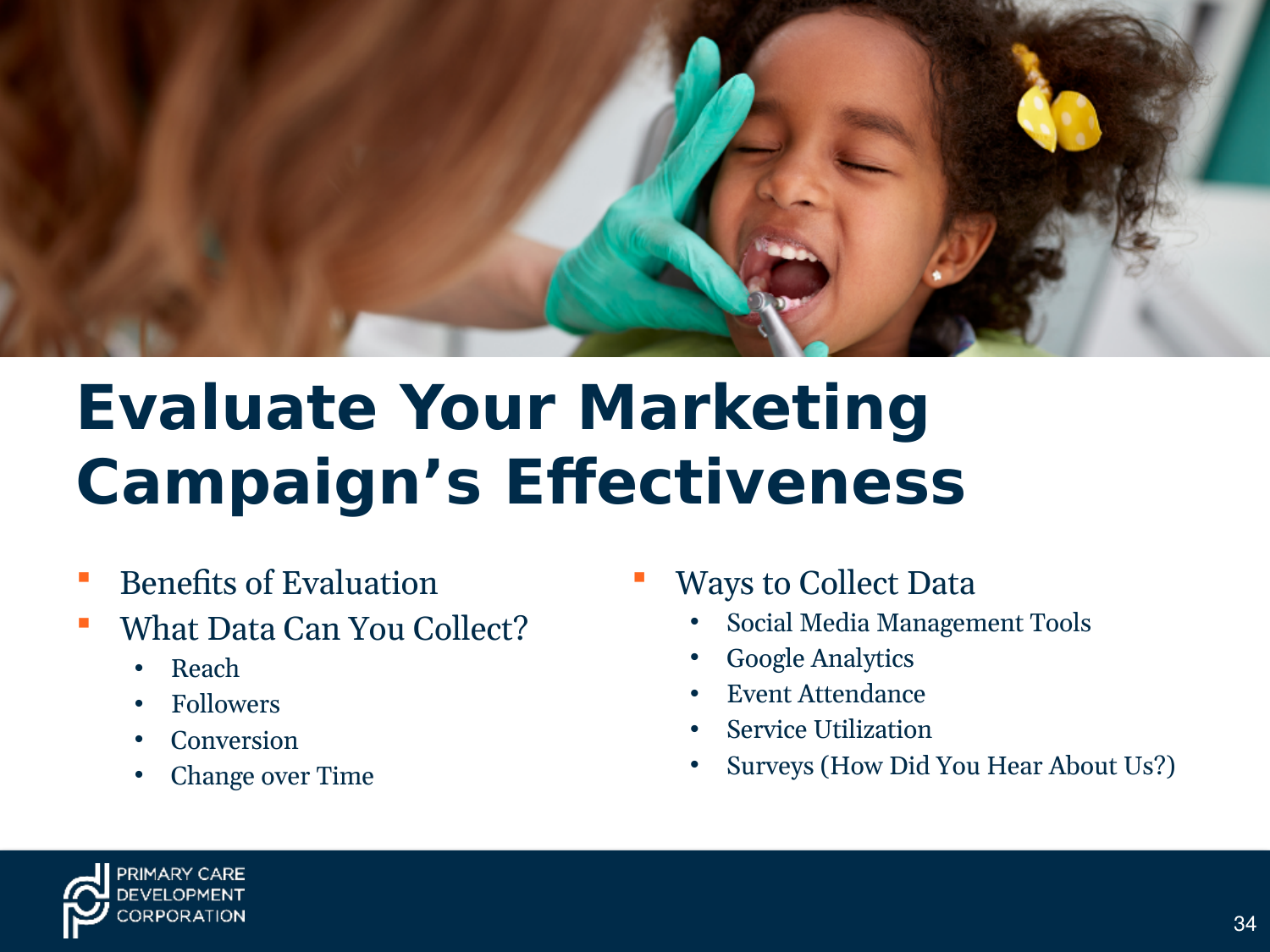

Evaluate Your Marketing Campaign’s Effectiveness
Benefits of Evaluation
What Data Can You Collect?
Reach
Followers
Conversion
Change over Time

Ways to Collect Data
Social Media Management Tools
Google Analytics
Event Attendance
Service Utilization
Surveys (How Did You Hear About Us?)

34